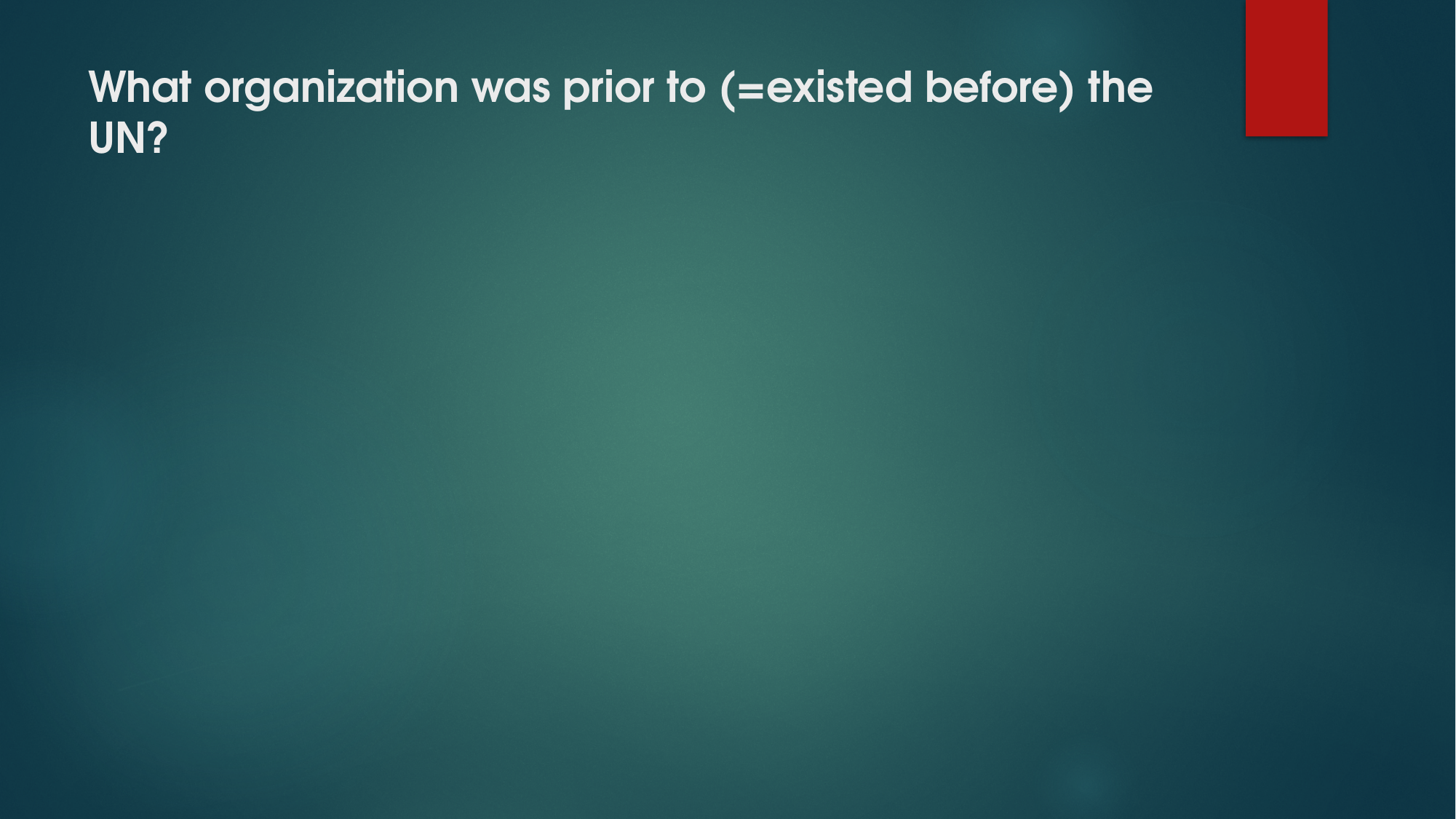

# What organization was prior to (=existed before) the UN?